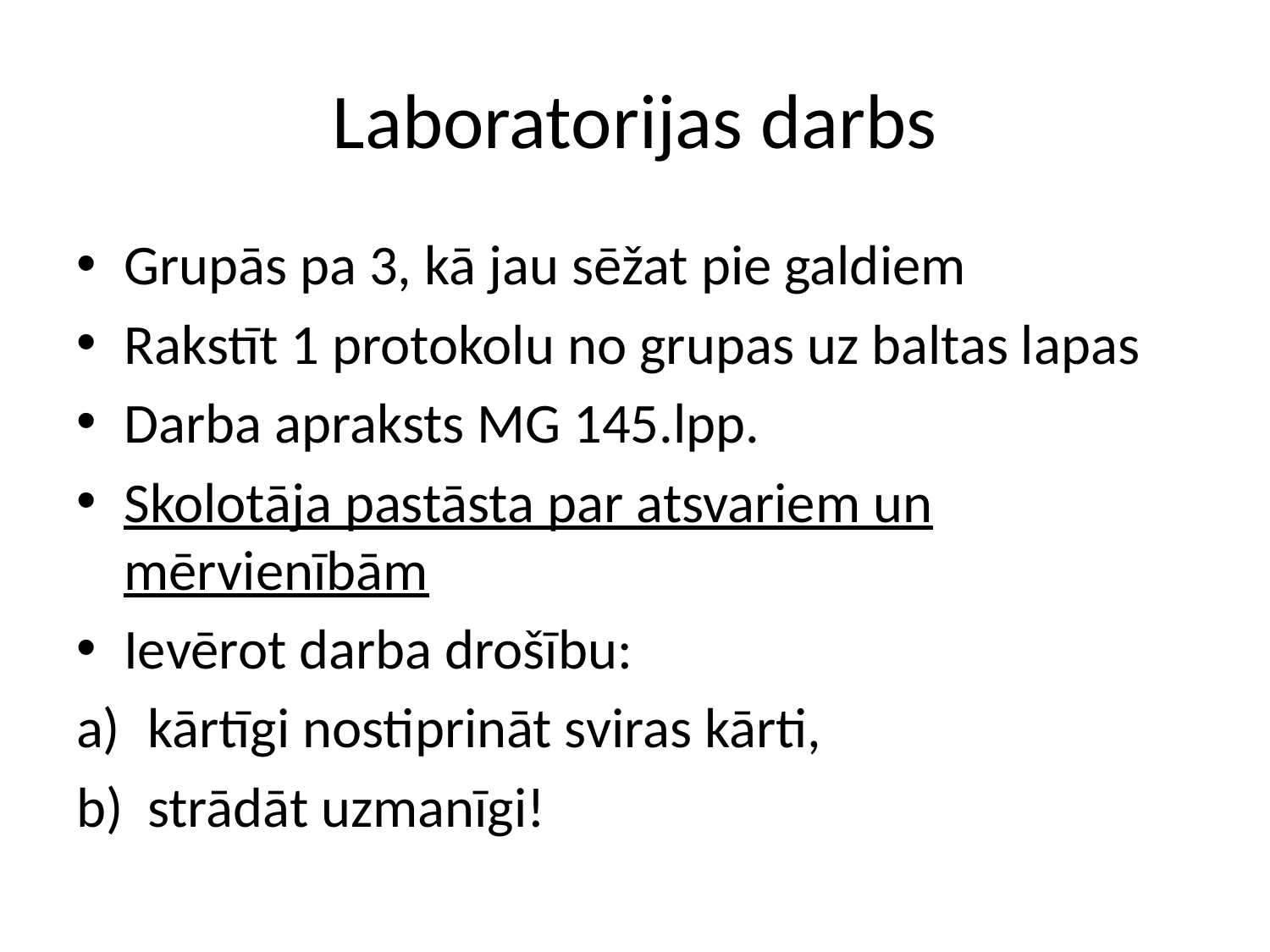

# Laboratorijas darbs
Grupās pa 3, kā jau sēžat pie galdiem
Rakstīt 1 protokolu no grupas uz baltas lapas
Darba apraksts MG 145.lpp.
Skolotāja pastāsta par atsvariem un mērvienībām
Ievērot darba drošību:
kārtīgi nostiprināt sviras kārti,
strādāt uzmanīgi!